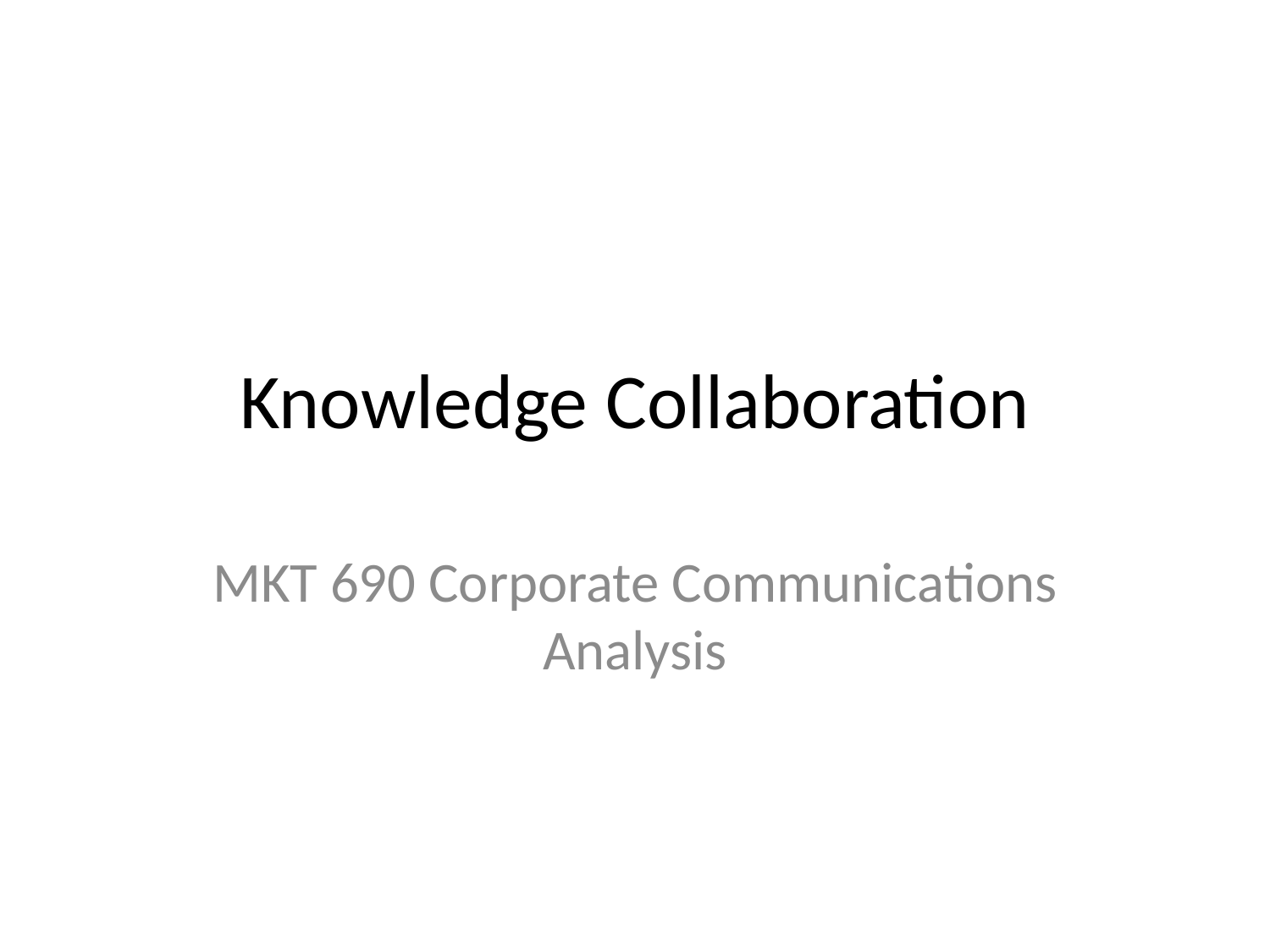

# Knowledge Collaboration
MKT 690 Corporate Communications Analysis